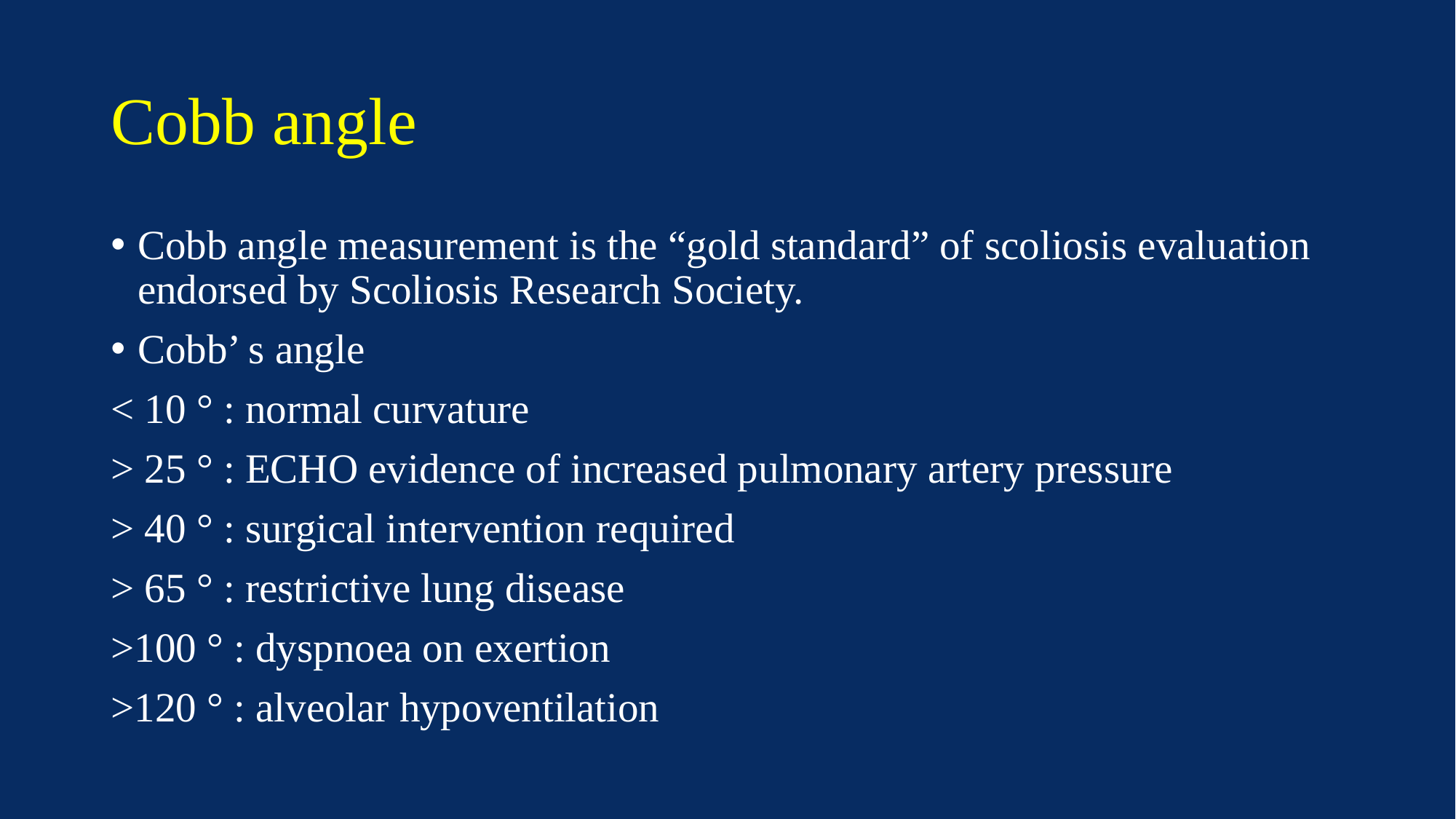

# Cobb angle
Cobb angle measurement is the “gold standard” of scoliosis evaluation endorsed by Scoliosis Research Society.
Cobb’ s angle
< 10 ° : normal curvature
> 25 ° : ECHO evidence of increased pulmonary artery pressure
> 40 ° : surgical intervention required
> 65 ° : restrictive lung disease
>100 ° : dyspnoea on exertion
>120 ° : alveolar hypoventilation